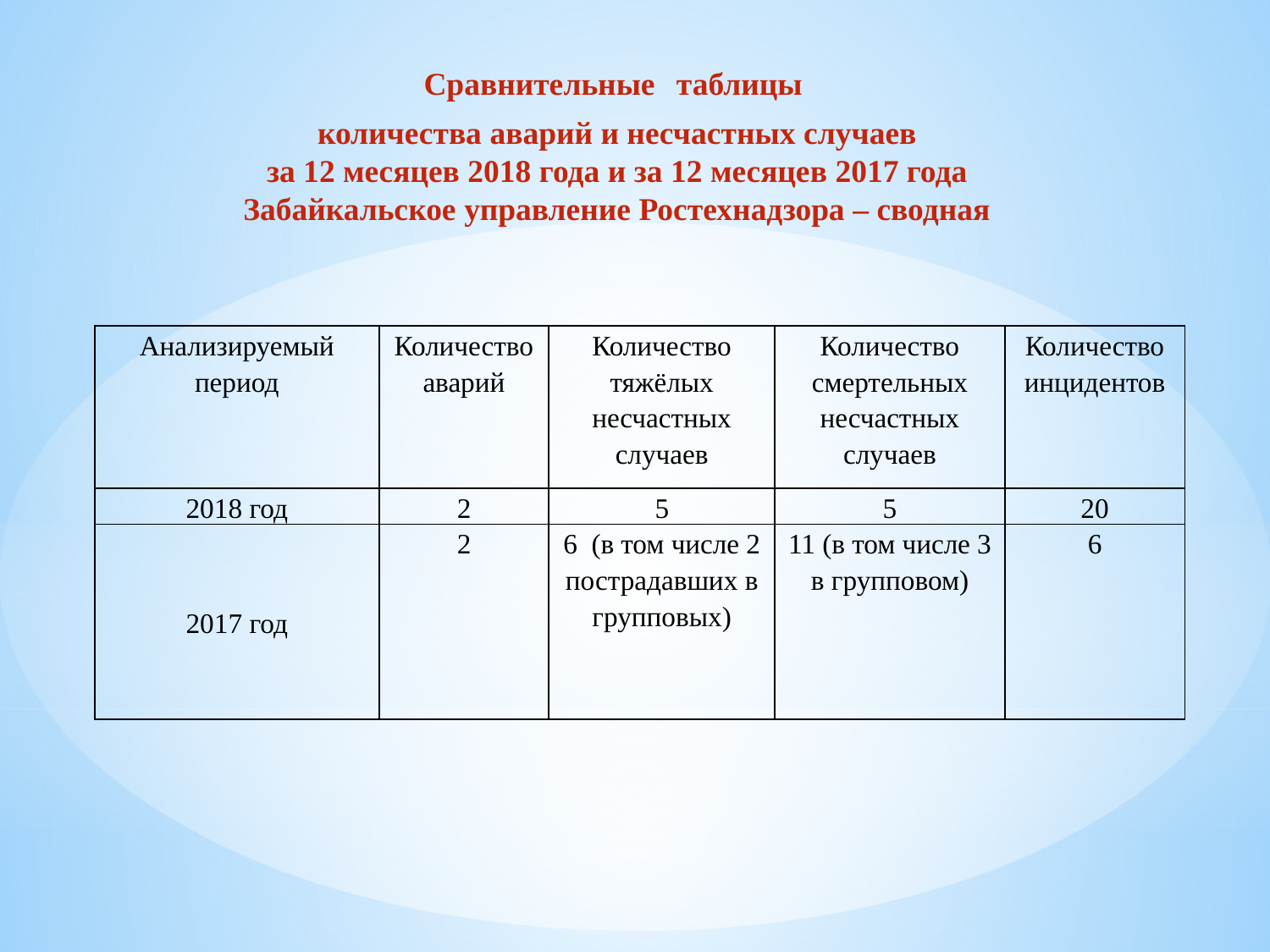

# Сравнительные таблицы количества аварий и несчастных случаев за 12 месяцев 2018 года и за 12 месяцев 2017 года Забайкальское управление Ростехнадзора – сводная
| Анализируемый период | Количество аварий | Количество тяжёлых несчастных случаев | Количество смертельных несчастных случаев | Количество инцидентов |
| --- | --- | --- | --- | --- |
| 2018 год | 2 | 5 | 5 | 20 |
| 2017 год | 2 | 6 (в том числе 2 пострадавших в групповых) | 11 (в том числе 3 в групповом) | 6 |